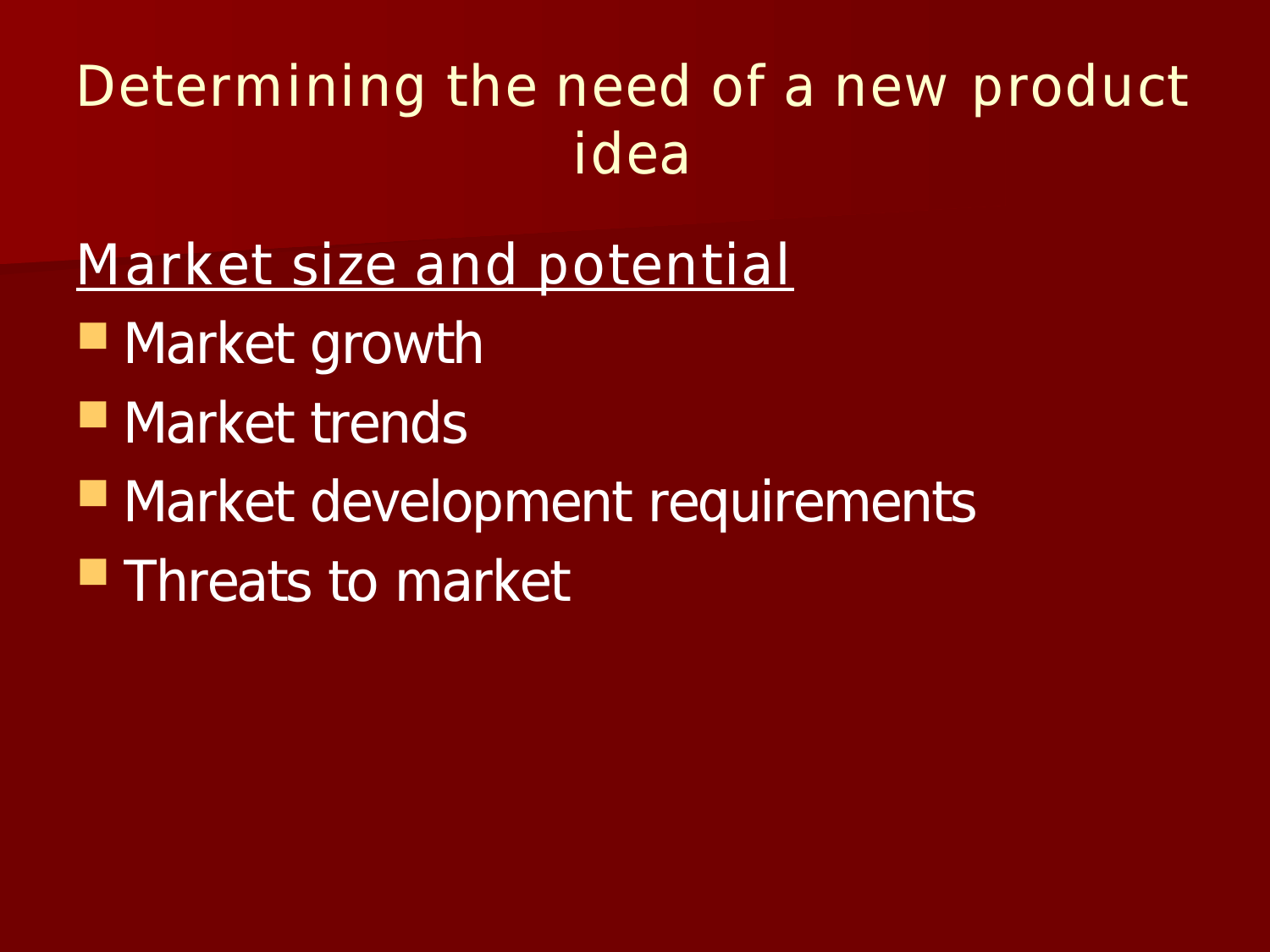

# Determining the need of a new product idea
Market size and potential
Market growth
Market trends
Market development requirements
Threats to market